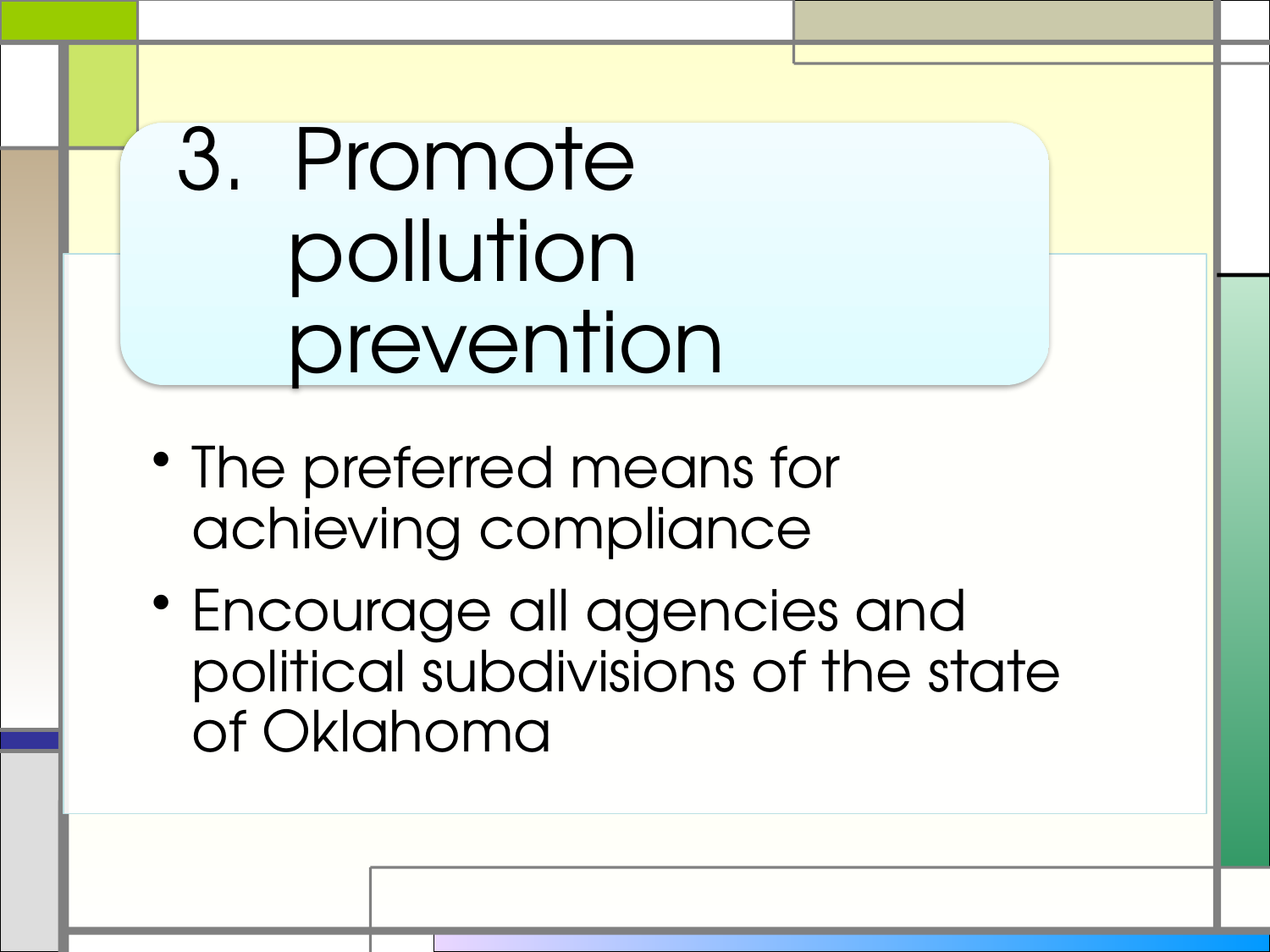

The preferred means for achieving compliance
Encourage all agencies and political subdivisions of the state of Oklahoma
3.  Promote pollution prevention